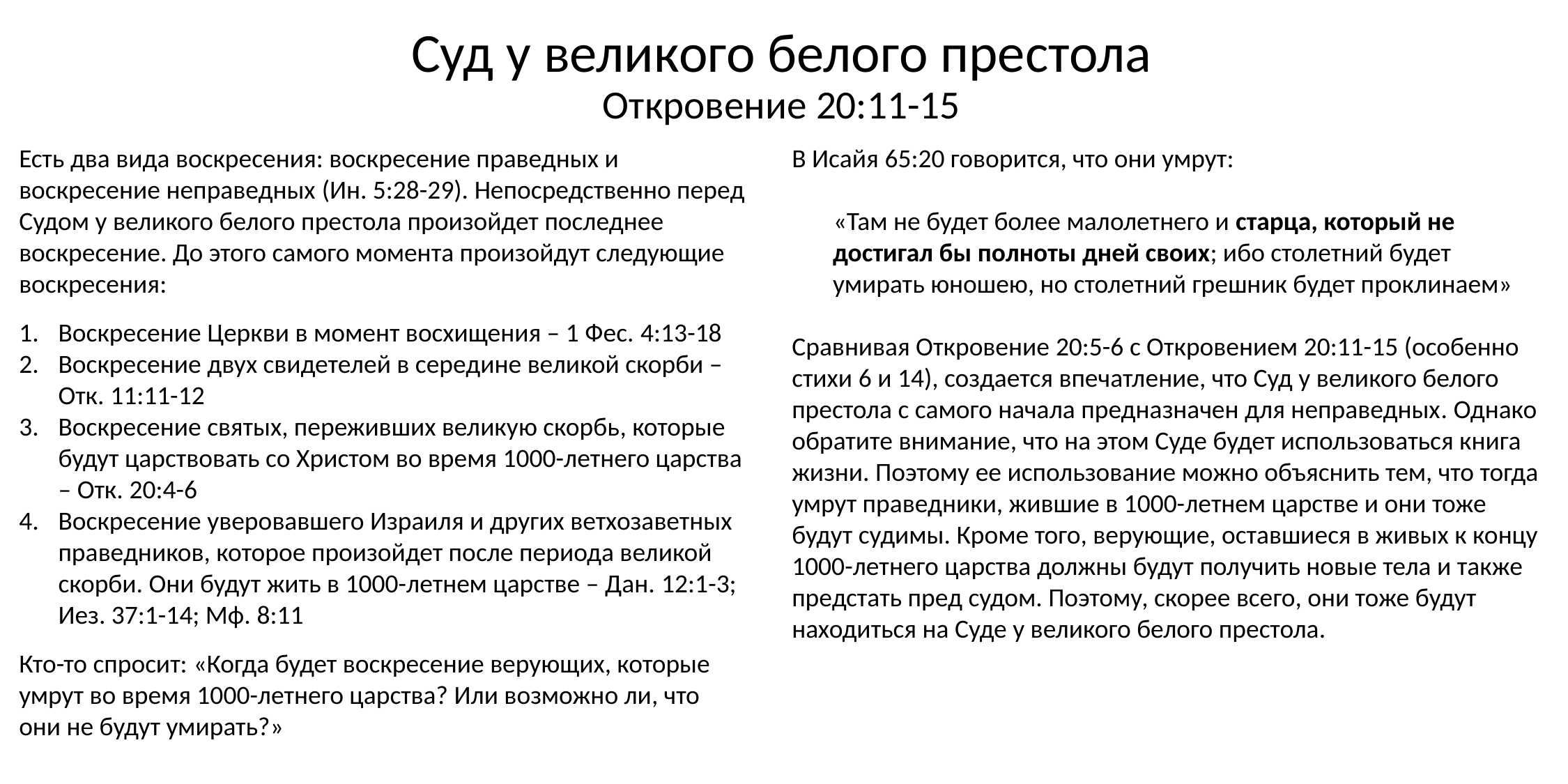

# Суд у великого белого престола Откровение 20:11-15
Есть два вида воскресения: воскресение праведных и воскресение неправедных (Ин. 5:28-29). Непосредственно перед Судом у великого белого престола произойдет последнее воскресение. До этого самого момента произойдут следующие воскресения:

Воскресение Церкви в момент восхищения – 1 Фес. 4:13-18
Воскресение двух свидетелей в середине великой скорби – Отк. 11:11-12
Воскресение святых, переживших великую скорбь, которые будут царствовать со Христом во время 1000-летнего царства – Отк. 20:4-6
Воскресение уверовавшего Израиля и других ветхозаветных праведников, которое произойдет после периода великой скорби. Они будут жить в 1000-летнем царстве – Дан. 12:1-3; Иез. 37:1-14; Мф. 8:11

Кто-то спросит: «Когда будет воскресение верующих, которые умрут во время 1000-летнего царства? Или возможно ли, что они не будут умирать?»
В Исайя 65:20 говорится, что они умрут:

       «Там не будет более малолетнего и старца, который не достигал бы полноты дней своих; ибо столетний будет умирать юношею, но столетний грешник будет проклинаем»

Сравнивая Откровение 20:5-6 с Откровением 20:11-15 (особенно стихи 6 и 14), создается впечатление, что Суд у великого белого престола с самого начала предназначен для неправедных. Однако обратите внимание, что на этом Суде будет использоваться книга жизни. Поэтому ее использование можно объяснить тем, что тогда умрут праведники, жившие в 1000-летнем царстве и они тоже будут судимы. Кроме того, верующие, оставшиеся в живых к концу 1000-летнего царства должны будут получить новые тела и также предстать пред судом. Поэтому, скорее всего, они тоже будут находиться на Суде у великого белого престола.